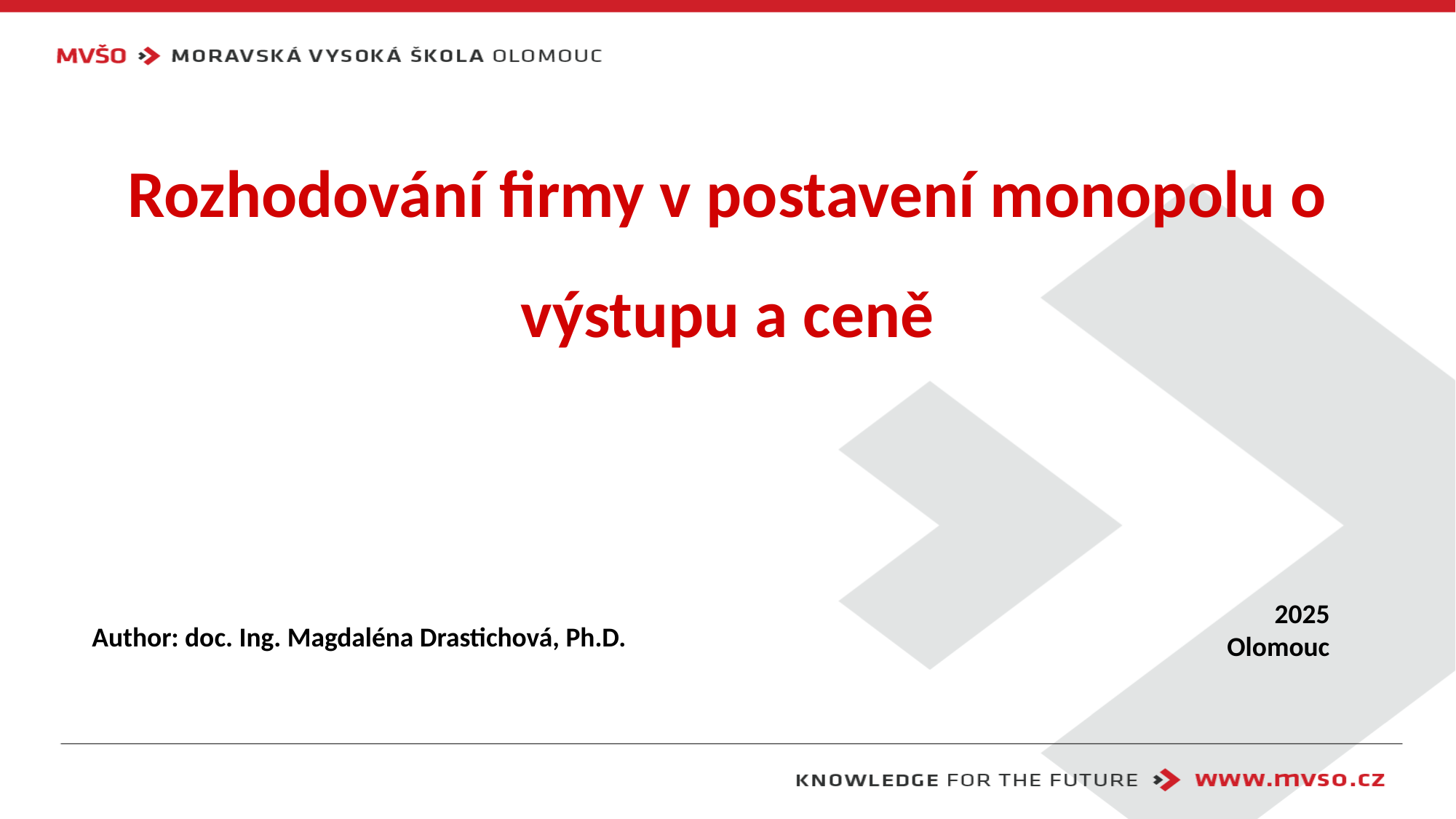

# Rozhodování firmy v postavení monopolu o výstupu a ceně

2025
Olomouc

Author: doc. Ing. Magdaléna Drastichová, Ph.D.